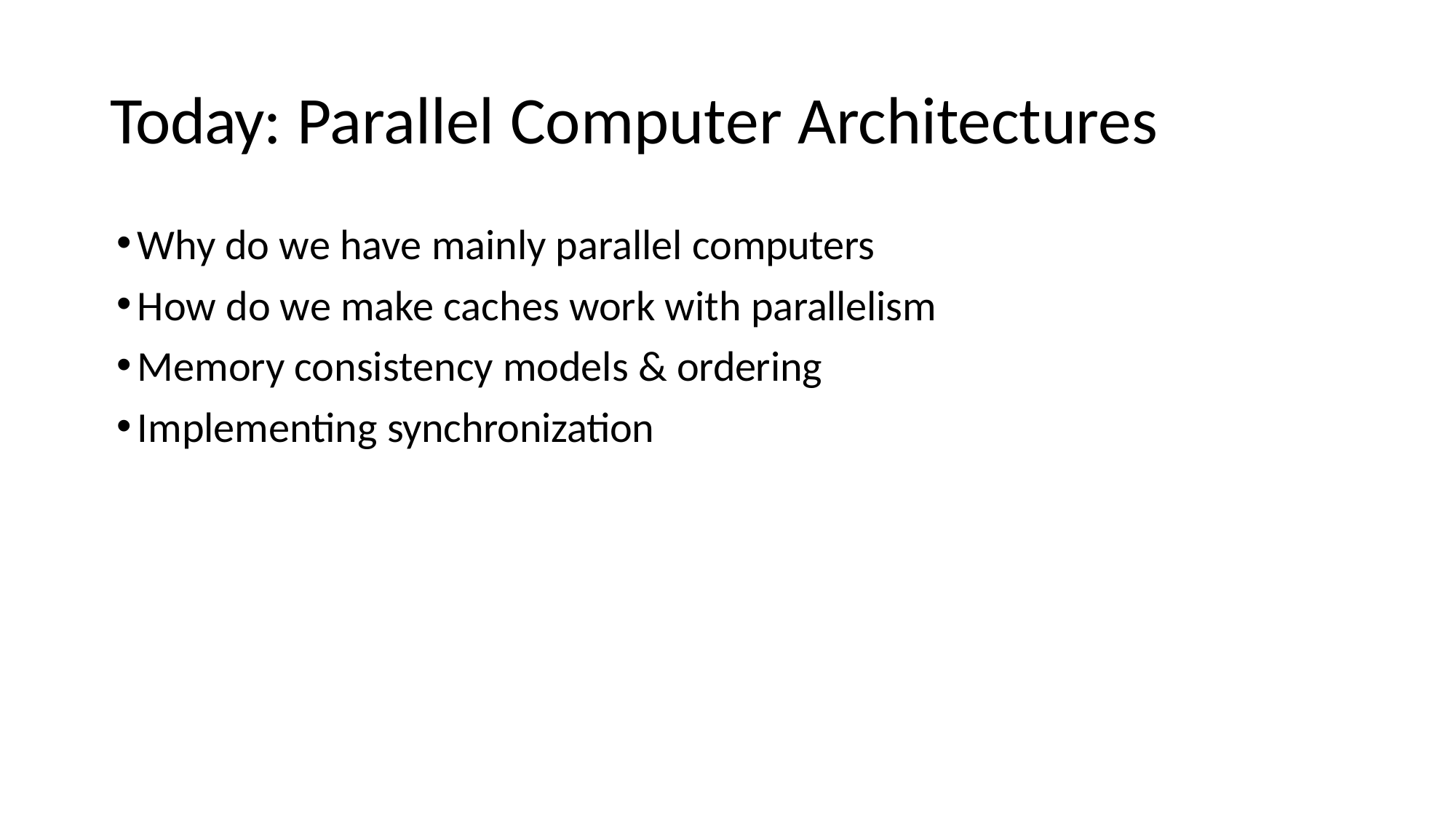

# Today: Parallel Computer Architectures
Why do we have mainly parallel computers
How do we make caches work with parallelism
Memory consistency models & ordering
Implementing synchronization